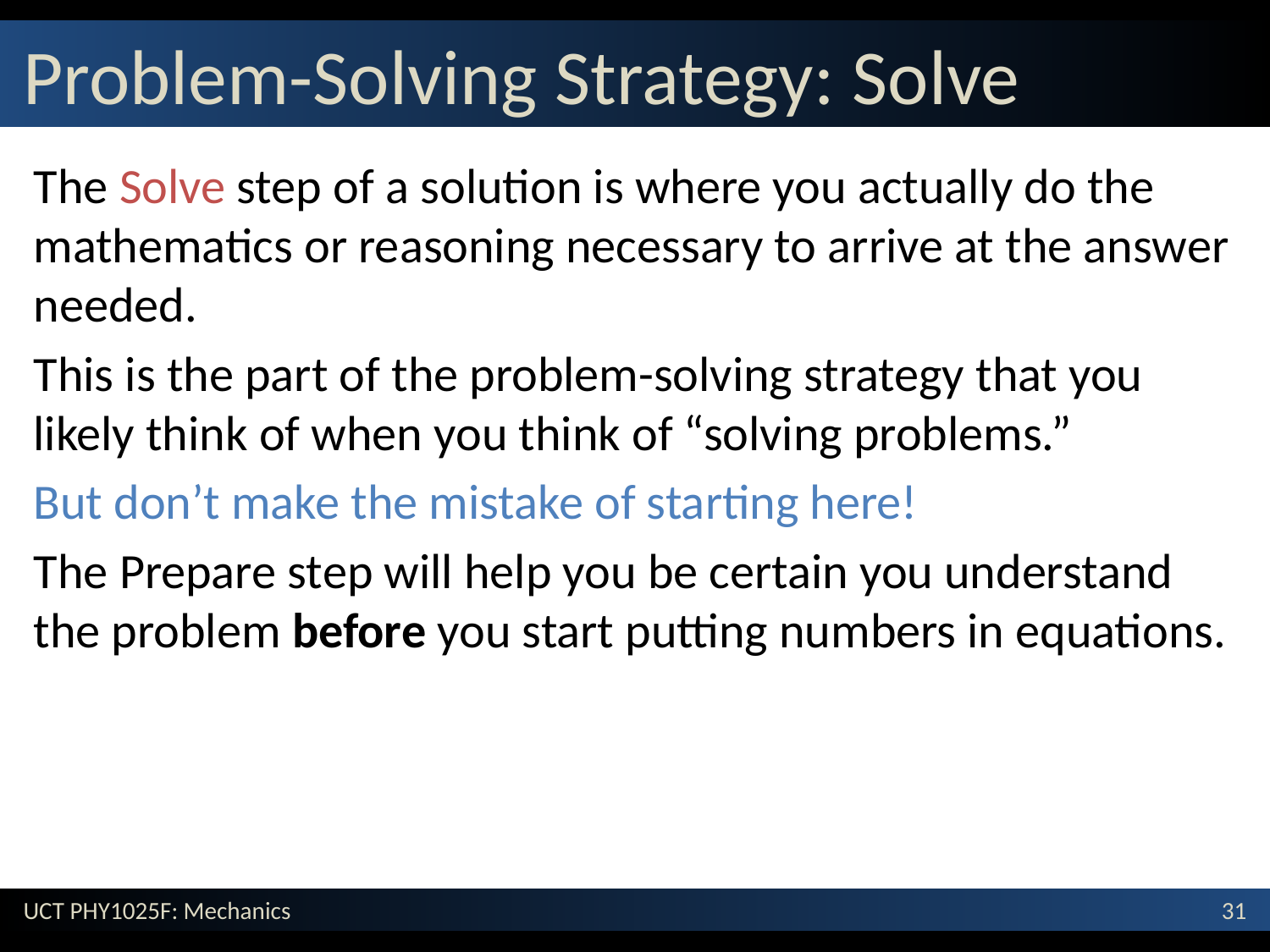

# Problem-Solving Strategy: Solve
The Solve step of a solution is where you actually do the mathematics or reasoning necessary to arrive at the answer needed.
This is the part of the problem-solving strategy that you likely think of when you think of “solving problems.”
But don’t make the mistake of starting here!
The Prepare step will help you be certain you understand the problem before you start putting numbers in equations.